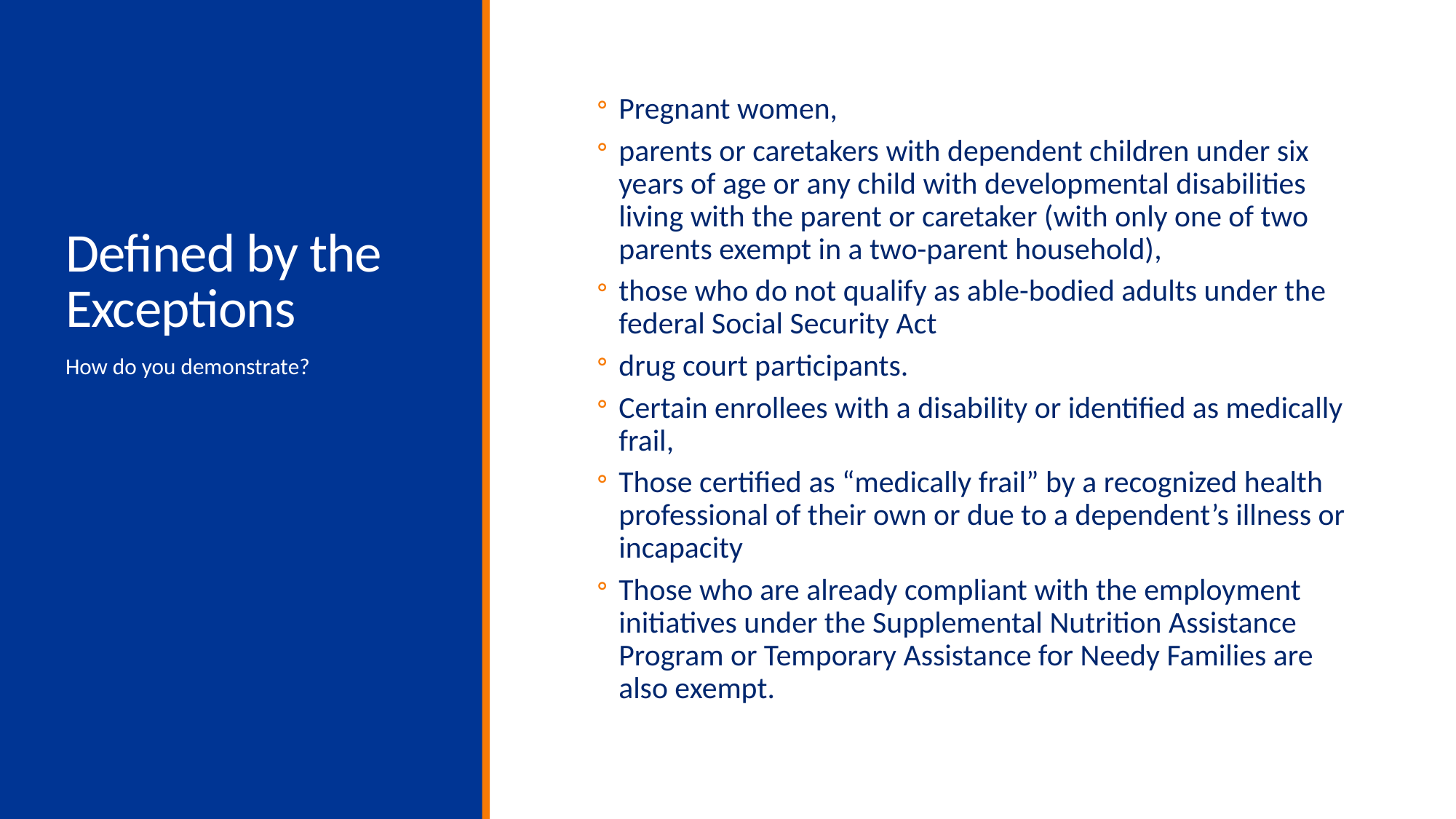

# Defined by the Exceptions
Pregnant women,
parents or caretakers with dependent children under six years of age or any child with developmental disabilities living with the parent or caretaker (with only one of two parents exempt in a two-parent household),
those who do not qualify as able-bodied adults under the federal Social Security Act
drug court participants.
Certain enrollees with a disability or identified as medically frail,
Those certified as “medically frail” by a recognized health professional of their own or due to a dependent’s illness or incapacity
Those who are already compliant with the employment initiatives under the Supplemental Nutrition Assistance Program or Temporary Assistance for Needy Families are also exempt.
How do you demonstrate?